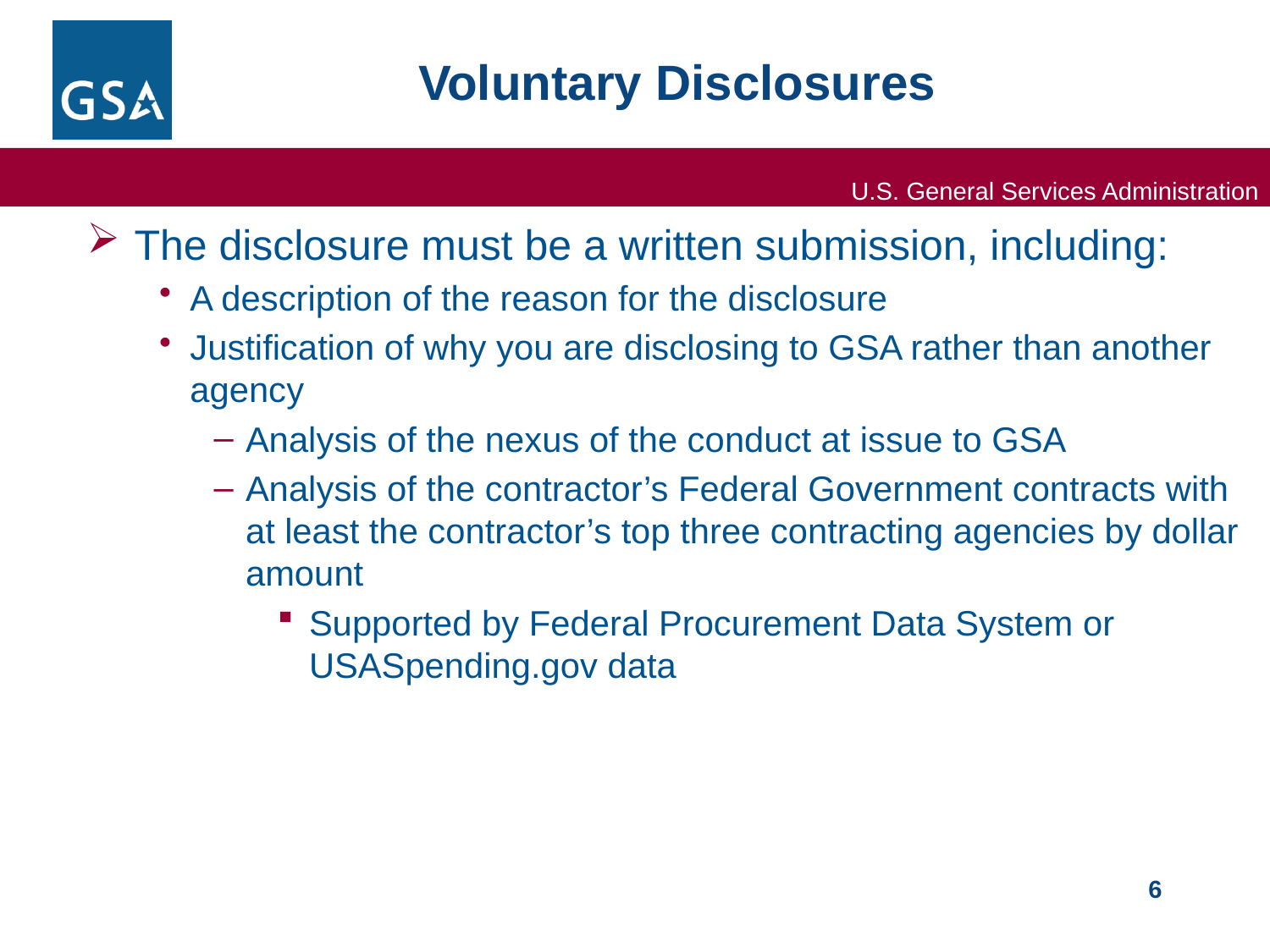

# Voluntary Disclosures
The disclosure must be a written submission, including:
A description of the reason for the disclosure
Justification of why you are disclosing to GSA rather than another agency
Analysis of the nexus of the conduct at issue to GSA
Analysis of the contractor’s Federal Government contracts with at least the contractor’s top three contracting agencies by dollar amount
Supported by Federal Procurement Data System or USASpending.gov data
6